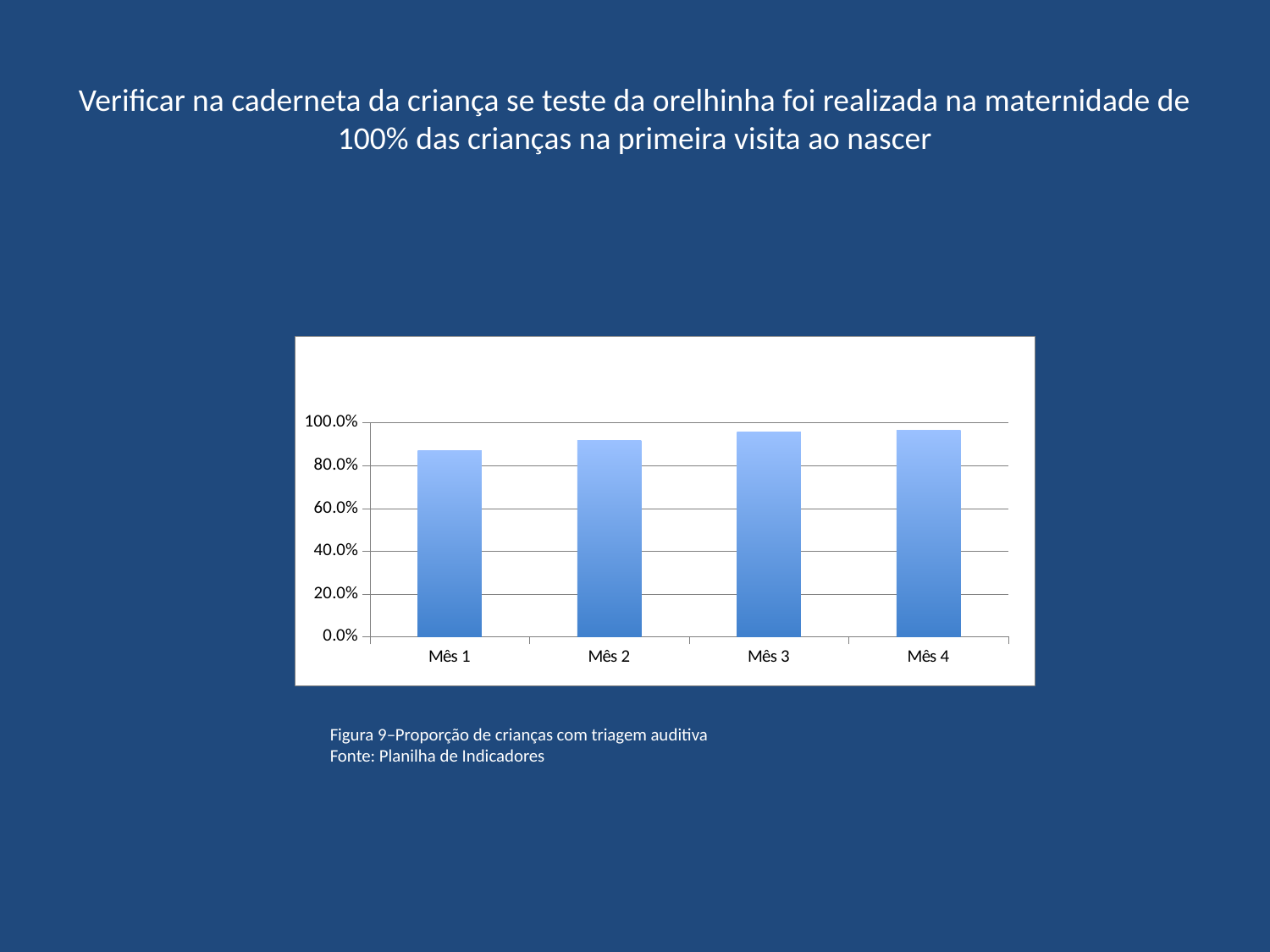

# Verificar na caderneta da criança se teste da orelhinha foi realizada na maternidade de 100% das crianças na primeira visita ao nascer

[unsupported chart]

Figura 9–Proporção de crianças com triagem auditiva
Fonte: Planilha de Indicadores